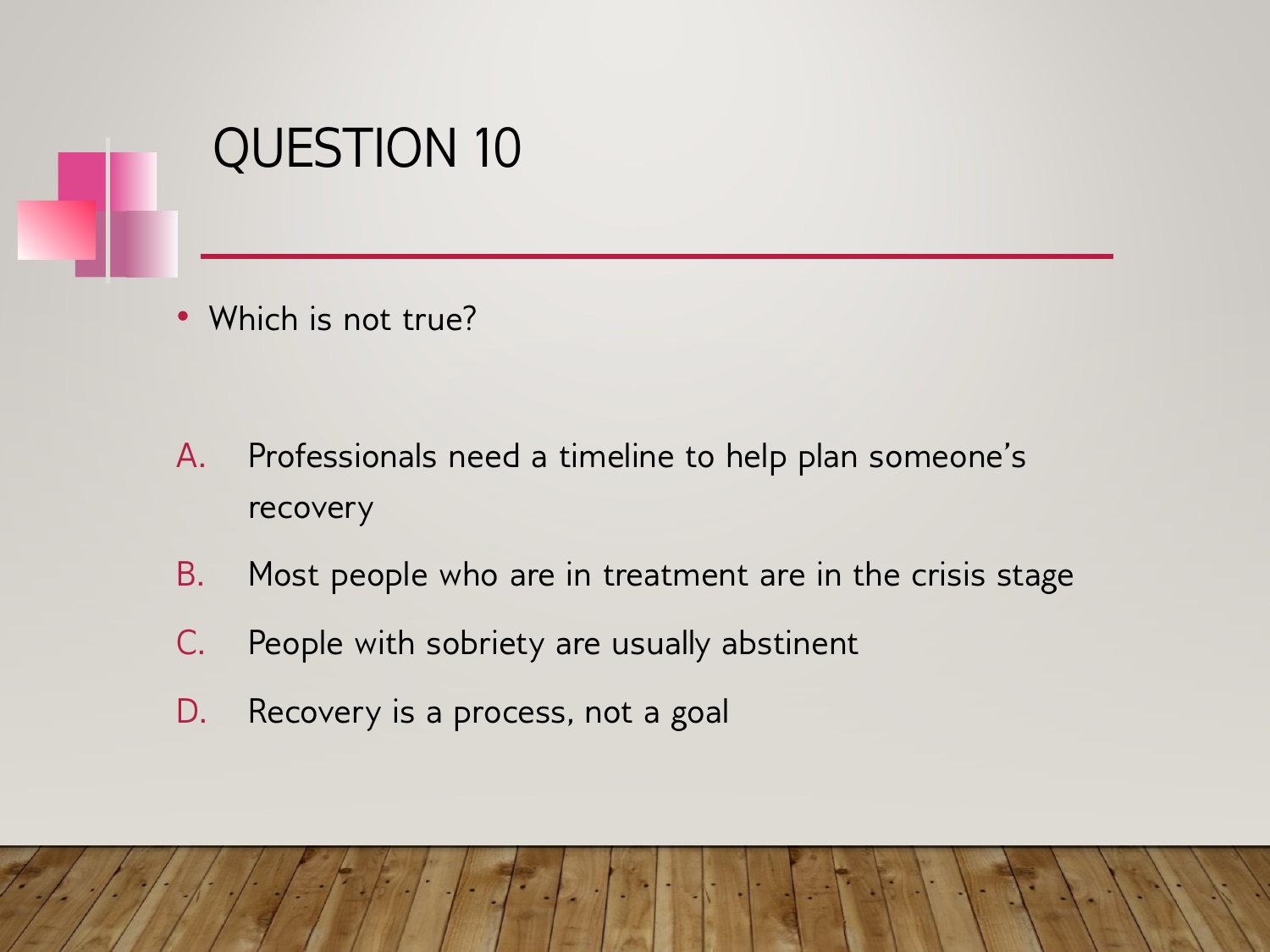

# Question 10
Which is not true?

Professionals need a timeline to help plan someone’s recovery
Most people who are in treatment are in the crisis stage
People with sobriety are usually abstinent
Recovery is a process, not a goal